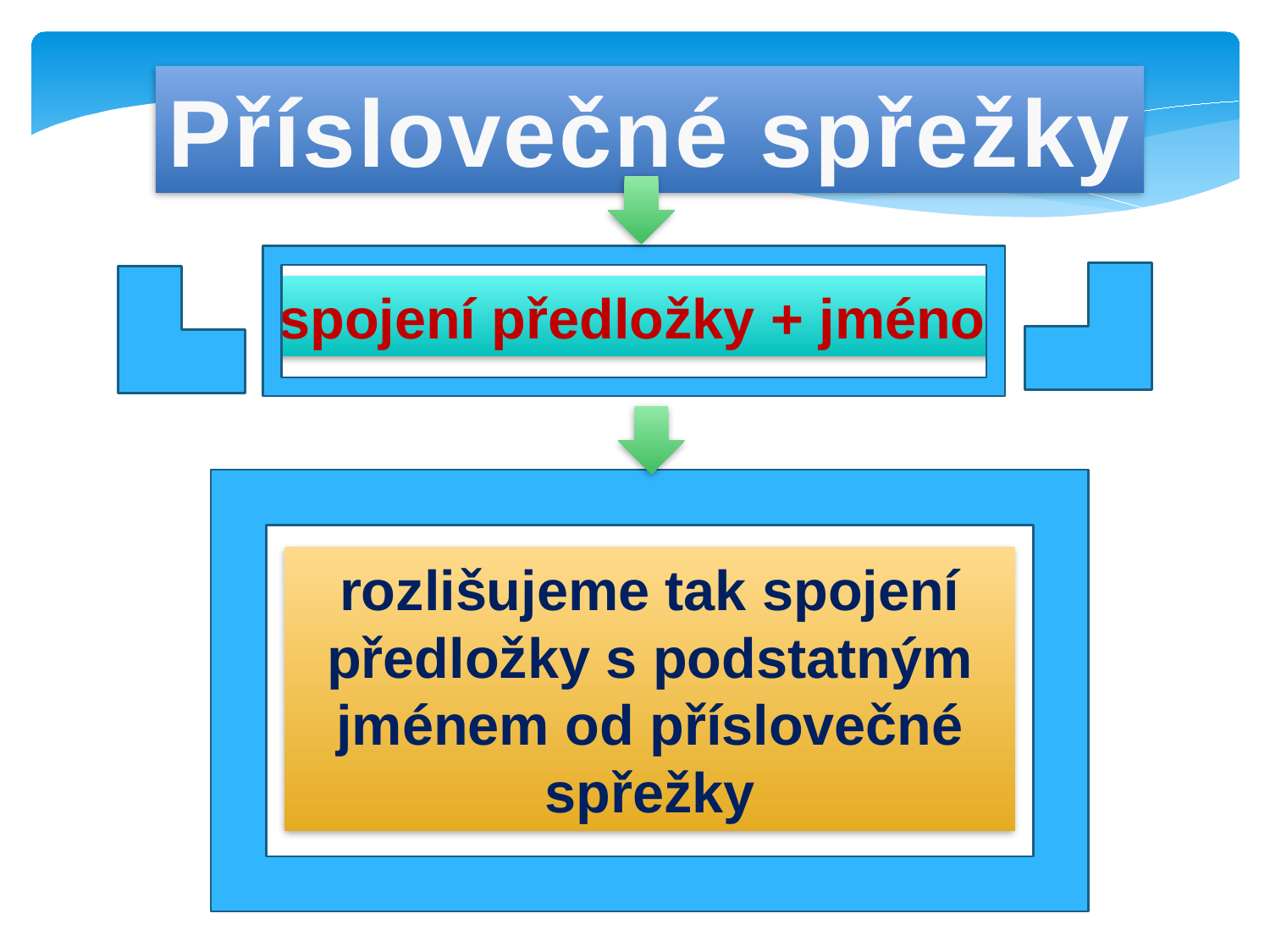

Příslovečné spřežky

spojení předložky + jméno

rozlišujeme tak spojení předložky s podstatným jménem od příslovečné spřežky